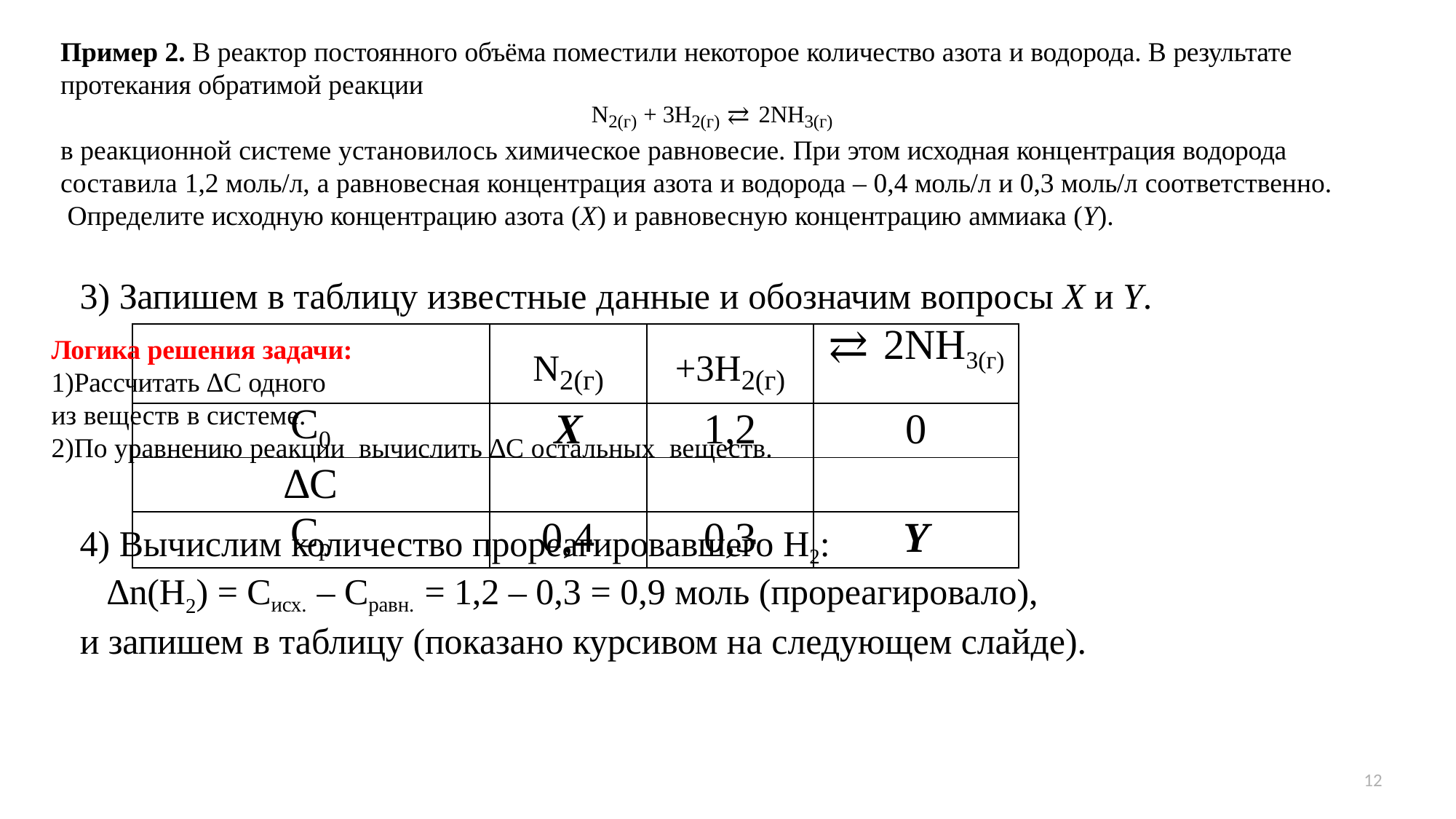

Пример 2. В реактор постоянного объёма поместили некоторое количество азота и водорода. В результате  протекания обратимой реакции
N2(г) + 3H2(г) ⇄ 2NH3(г)
в реакционной системе установилось химическое равновесие. При этом исходная концентрация водорода
составила 1,2 моль/л, а равновесная концентрация азота и водорода – 0,4 моль/л и 0,3 моль/л соответственно.  Определите исходную концентрацию азота (X) и равновесную концентрацию аммиака (Y).

Запишем в таблицу известные данные и обозначим вопросы X и Y.
Логика решения задачи:
Рассчитать ∆С одного
из веществ в системе.
По уравнению реакции  вычислить ∆С остальных  веществ.

Вычислим количество прореагировавшего H2:
∆n(H2) = Cисх. – Cравн. = 1,2 – 0,3 = 0,9 моль (прореагировало),
и запишем в таблицу (показано курсивом на следующем слайде).
|  | N2(г) | +3H2(г) | ⇄ 2NH3(г) |
| --- | --- | --- | --- |
| C0 | X | 1,2 | 0 |
| ∆С |  |  |  |
| Ср | 0,4 | 0,3 | Y |
12